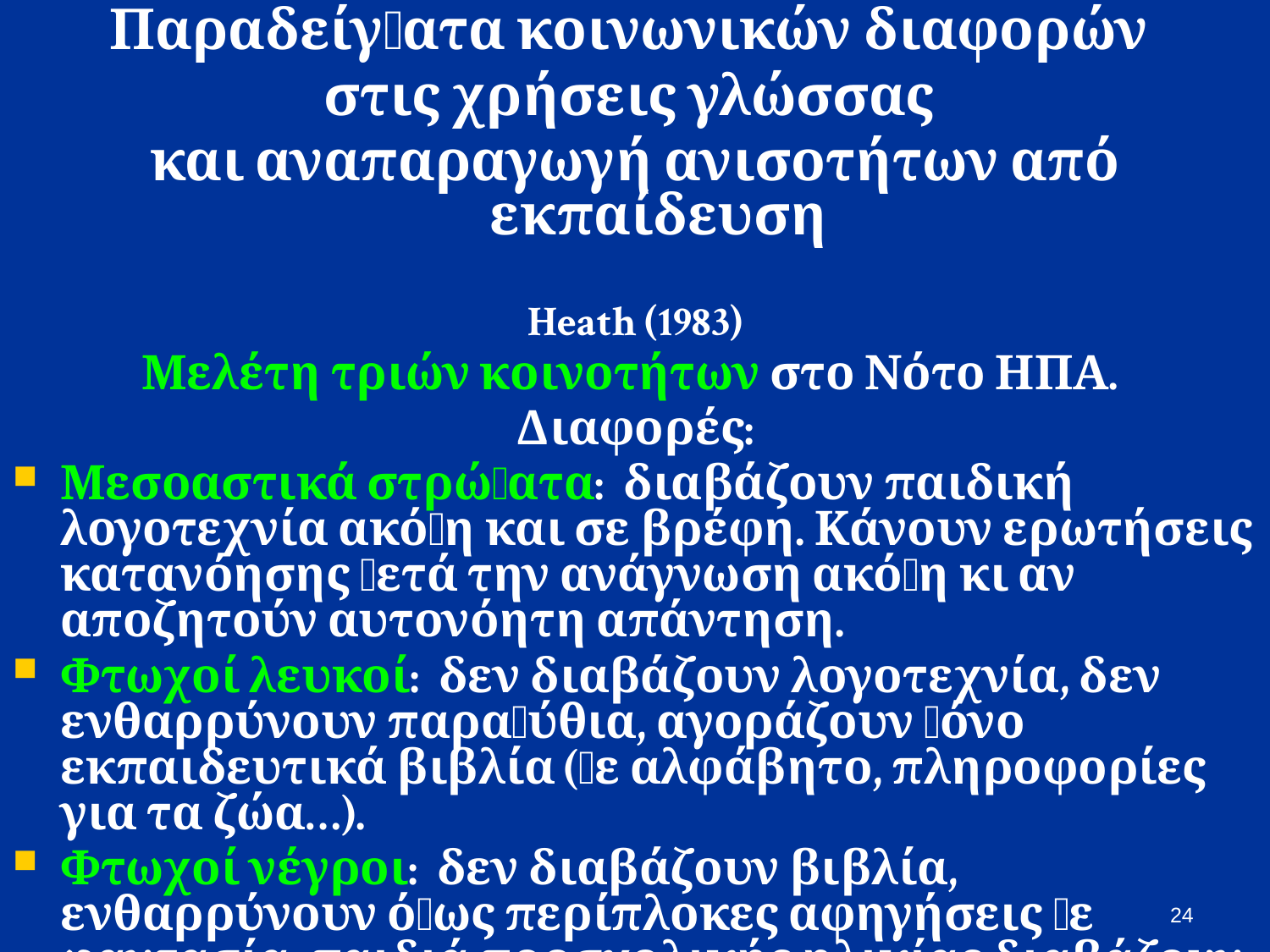

Παραδείγματα κοινωνικών διαφορών
στις χρήσεις γλώσσας
και αναπαραγωγή ανισοτήτων από εκπαίδευση

Heath (1983)
Μελέτη τριών κοινοτήτων στο Νότο ΗΠΑ.
Διαφορές:
Μεσοαστικά στρώματα:  διαβάζουν παιδική λογοτεχνία ακόμη και σε βρέφη. Κάνουν ερωτήσεις κατανόησης μετά την ανάγνωση ακόμη κι αν αποζητούν αυτονόητη απάντηση.
Φτωχοί λευκοί:  δεν διαβάζουν λογοτεχνία, δεν ενθαρρύνουν παραμύθια, αγοράζουν μόνο εκπαιδευτικά βιβλία (με αλφάβητο, πληροφορίες για τα ζώα…).
Φτωχοί νέγροι:  δεν διαβάζουν βιβλία, ενθαρρύνουν όμως περίπλοκες αφηγήσεις με φαντασία, παιδιά προσχολικής ηλικίας διαβάζουν τιμές και ετικέτες.
24